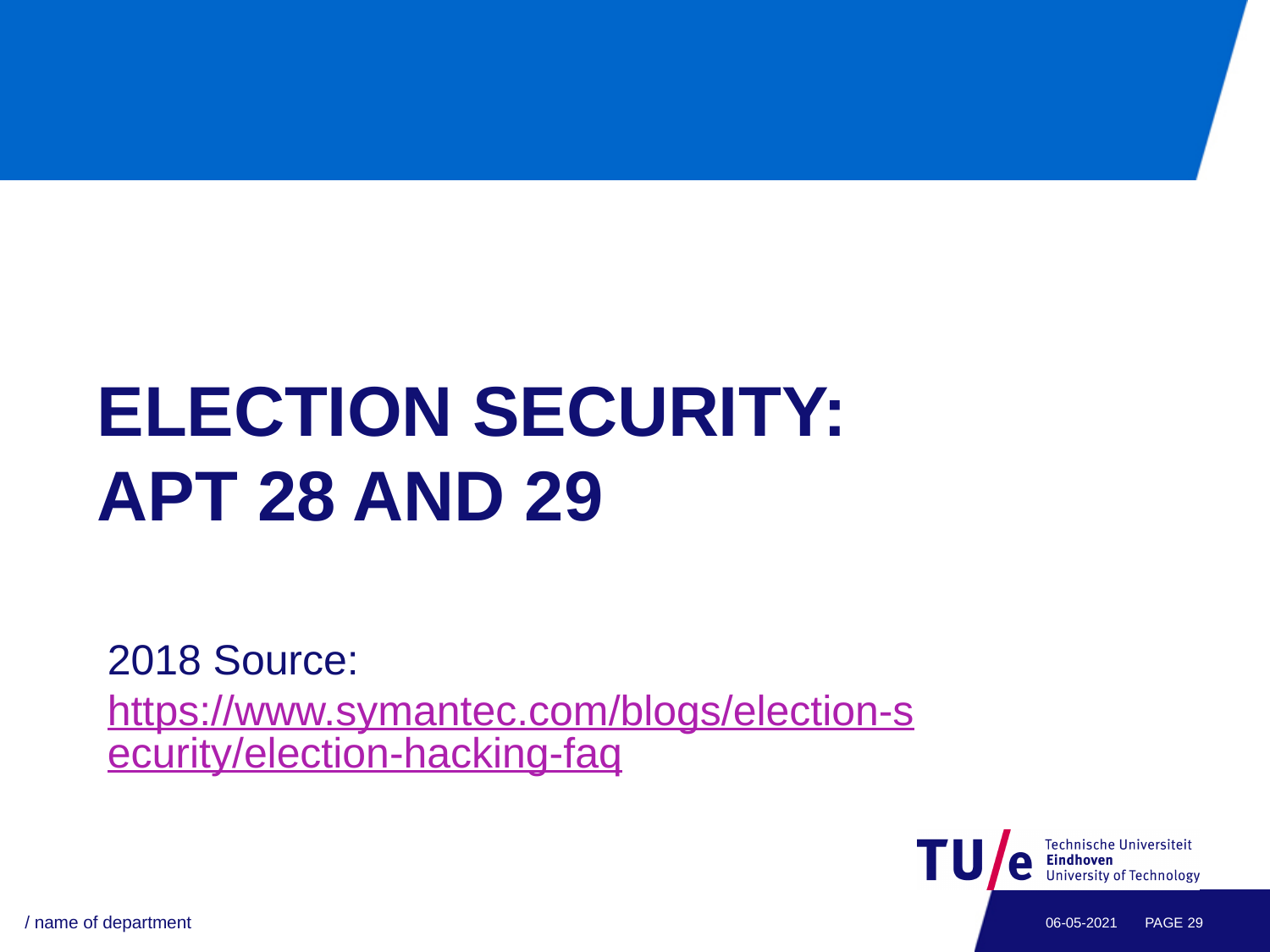

# ELECTION SECURITY: APT 28 and 29
2018 Source: https://www.symantec.com/blogs/election-security/election-hacking-faq

/ name of department
06-05-2021
PAGE 29